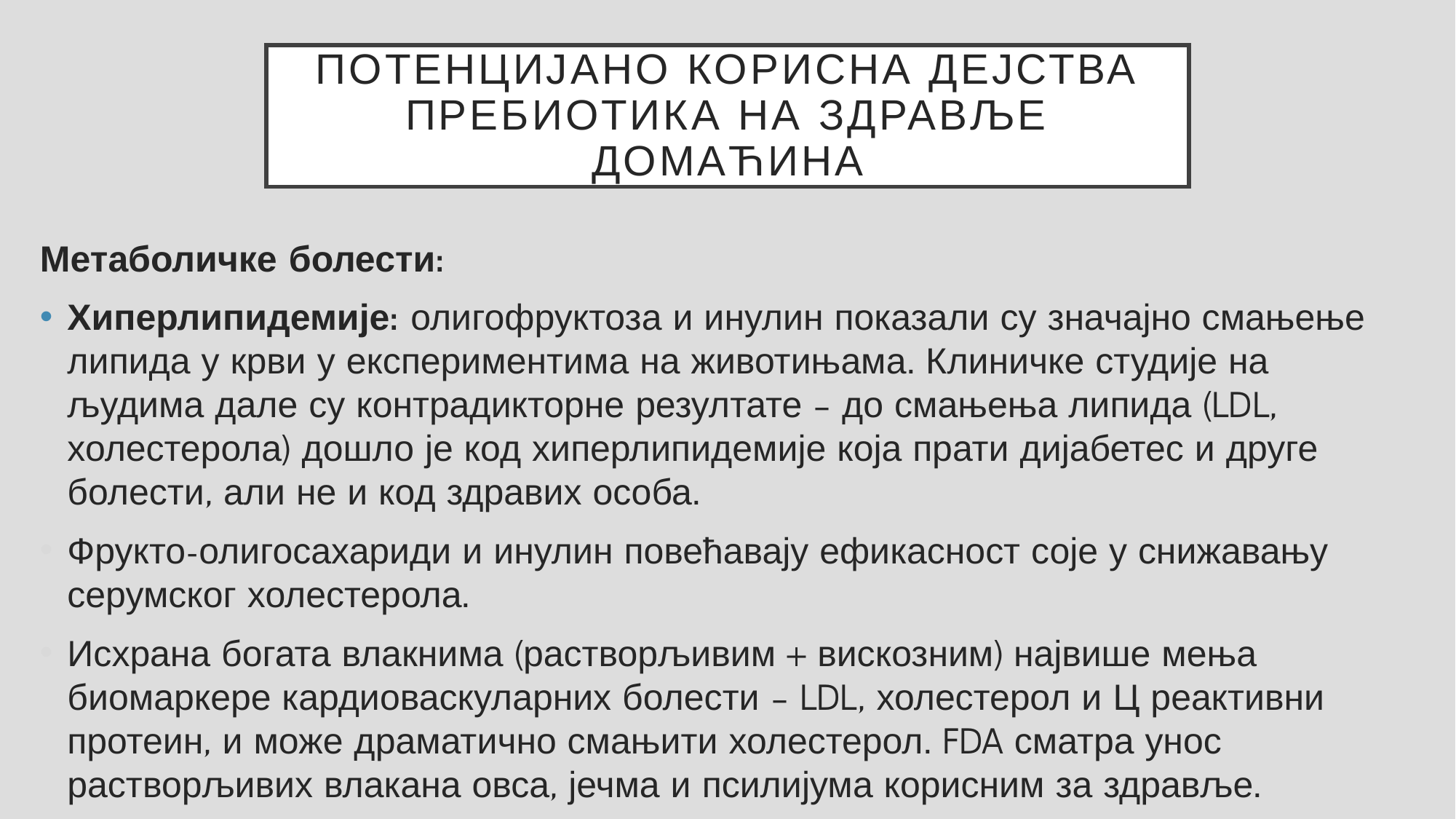

# ПОТЕНЦИЈАНО КОРИСНА ДЕЈСТВА ПРЕБИОТИКА НА ЗДРАВЉЕ ДОМАЋИНА

Метаболичке болести:
Хиперлипидемије: олигофруктоза и инулин показали су значајно смањење липида у крви у експериментима на животињама. Клиничке студије на људима дале су контрадикторне резултате – до смањења липида (LDL, холестерола) дошло је код хиперлипидемије која прати дијабетес и друге болести, али не и код здравих особа.
Фрукто-олигосахариди и инулин повећавају ефикасност соје у снижавању серумског холестерола.
Исхрана богата влакнима (растворљивим + вискозним) највише мења биомаркере кардиоваскуларних болести – LDL, холестерол и Ц реактивни протеин, и може драматично смањити холестерол. FDA сматра унос растворљивих влакана овса, јечма и псилијума корисним за здравље.